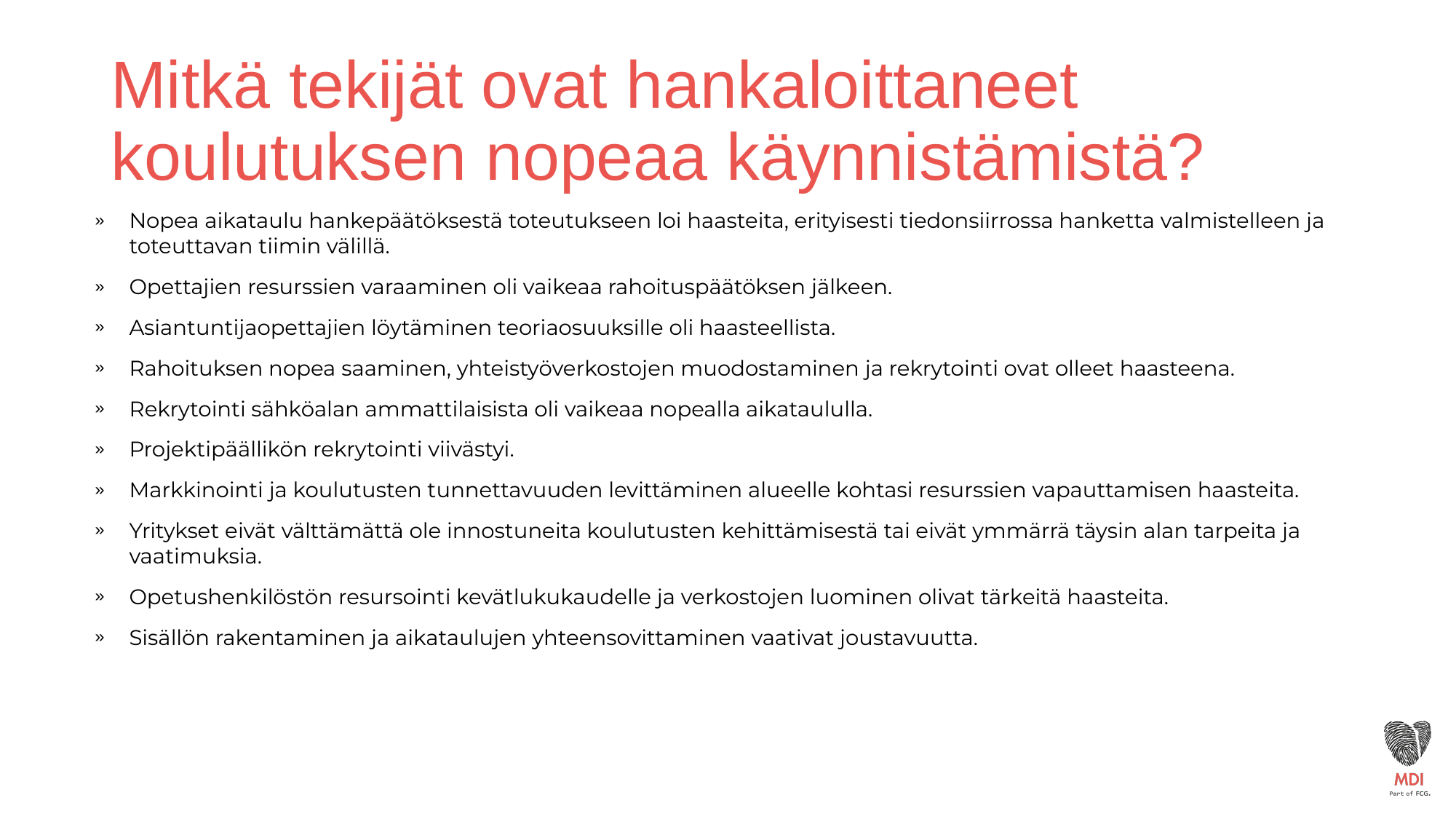

# Mitkä tekijät ovat hankaloittaneet koulutuksen nopeaa käynnistämistä?
Nopea aikataulu hankepäätöksestä toteutukseen loi haasteita, erityisesti tiedonsiirrossa hanketta valmistelleen ja toteuttavan tiimin välillä.
Opettajien resurssien varaaminen oli vaikeaa rahoituspäätöksen jälkeen.
Asiantuntijaopettajien löytäminen teoriaosuuksille oli haasteellista.
Rahoituksen nopea saaminen, yhteistyöverkostojen muodostaminen ja rekrytointi ovat olleet haasteena.
Rekrytointi sähköalan ammattilaisista oli vaikeaa nopealla aikataululla.
Projektipäällikön rekrytointi viivästyi.
Markkinointi ja koulutusten tunnettavuuden levittäminen alueelle kohtasi resurssien vapauttamisen haasteita.
Yritykset eivät välttämättä ole innostuneita koulutusten kehittämisestä tai eivät ymmärrä täysin alan tarpeita ja vaatimuksia.
Opetushenkilöstön resursointi kevätlukukaudelle ja verkostojen luominen olivat tärkeitä haasteita.
Sisällön rakentaminen ja aikataulujen yhteensovittaminen vaativat joustavuutta.